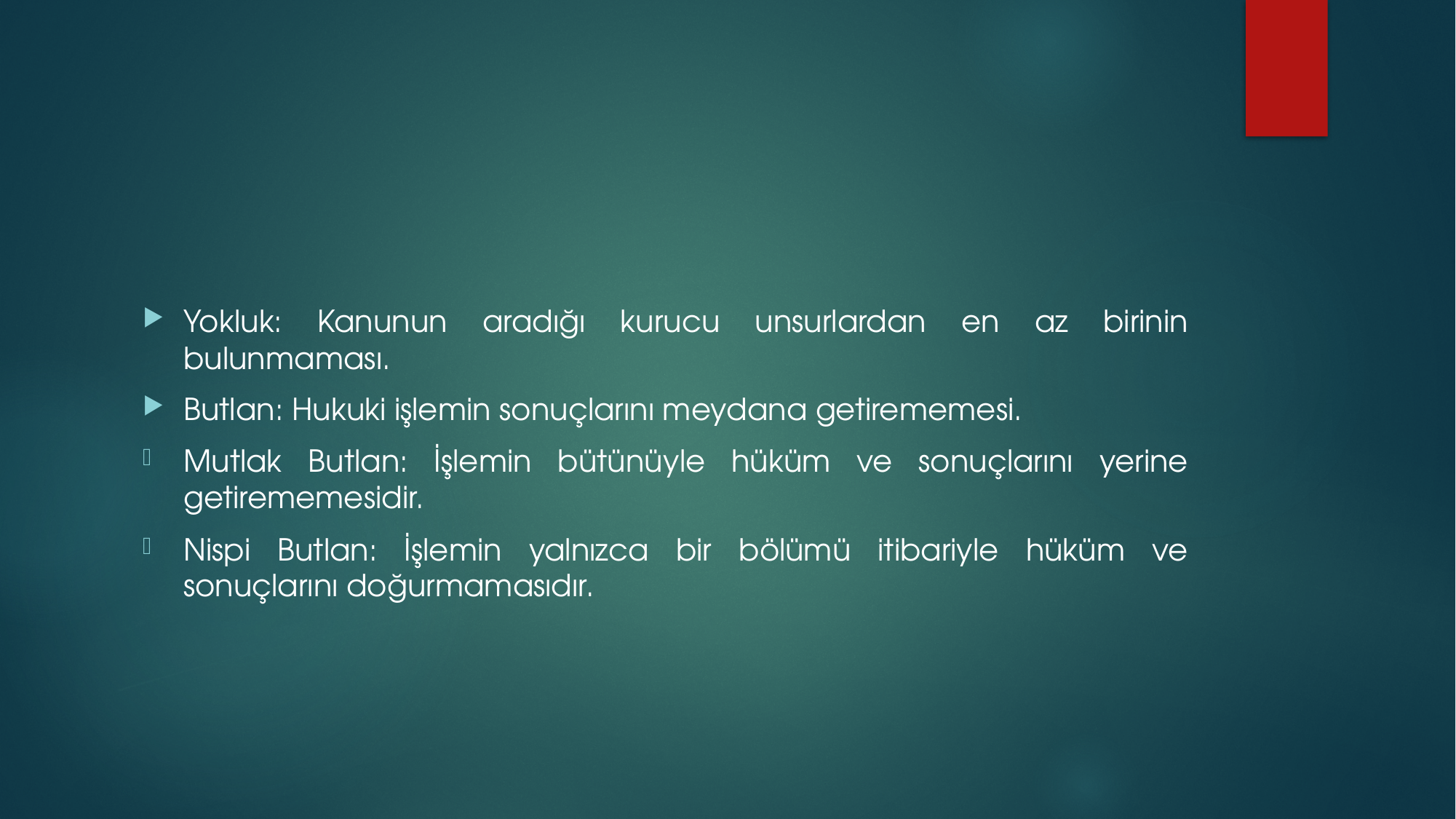

#

Yokluk: Kanunun aradığı kurucu unsurlardan en az birinin bulunmaması.
Butlan: Hukuki işlemin sonuçlarını meydana getirememesi.
Mutlak Butlan: İşlemin bütünüyle hüküm ve sonuçlarını yerine getirememesidir.
Nispi Butlan: İşlemin yalnızca bir bölümü itibariyle hüküm ve sonuçlarını doğurmamasıdır.